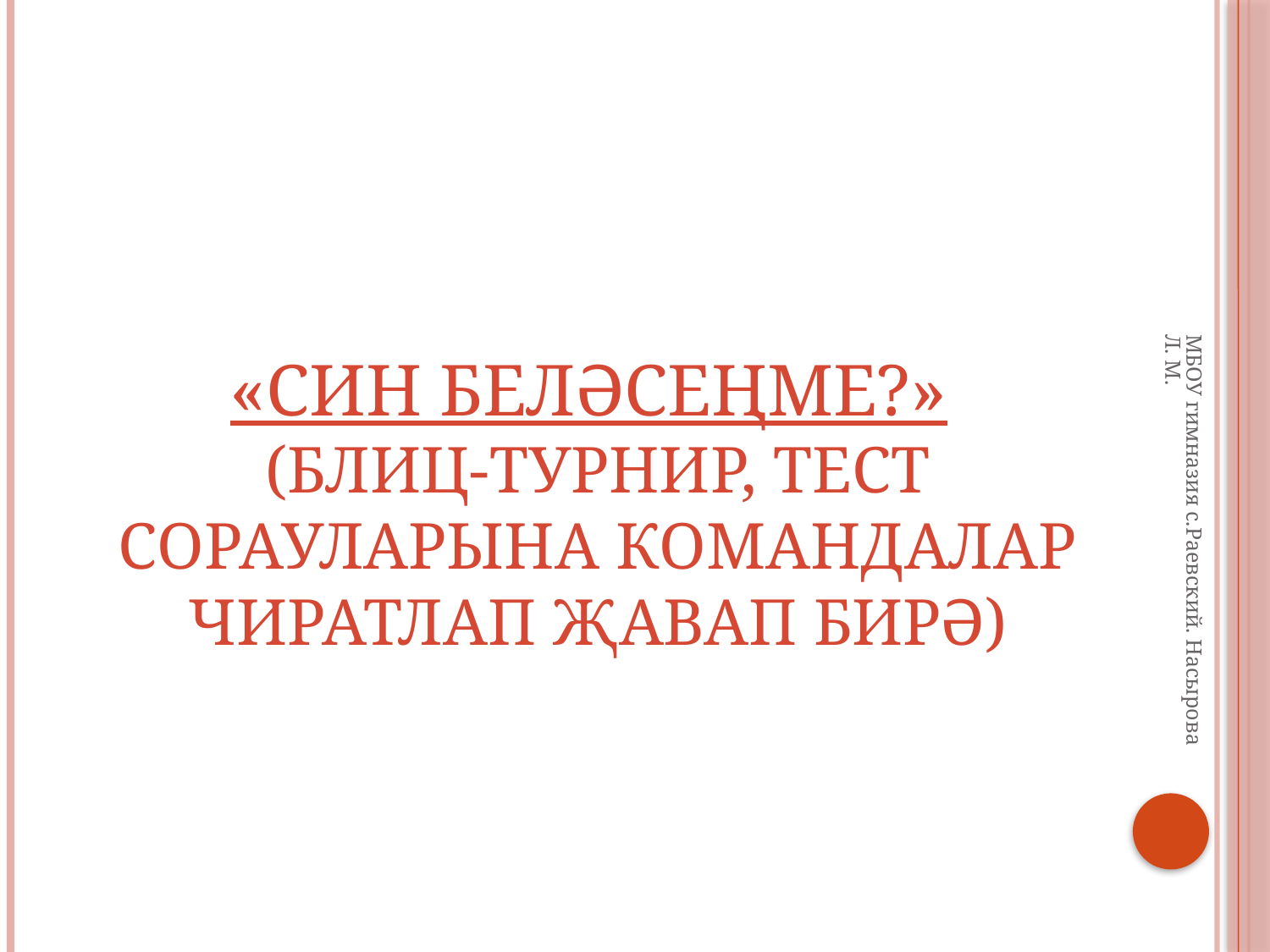

# «Син беләсеңме?» (блиц-турнир, тест сорауларына командалар чиратлап җавап бирә)
МБОУ гимназия с.Раевский. Насырова Л. М.